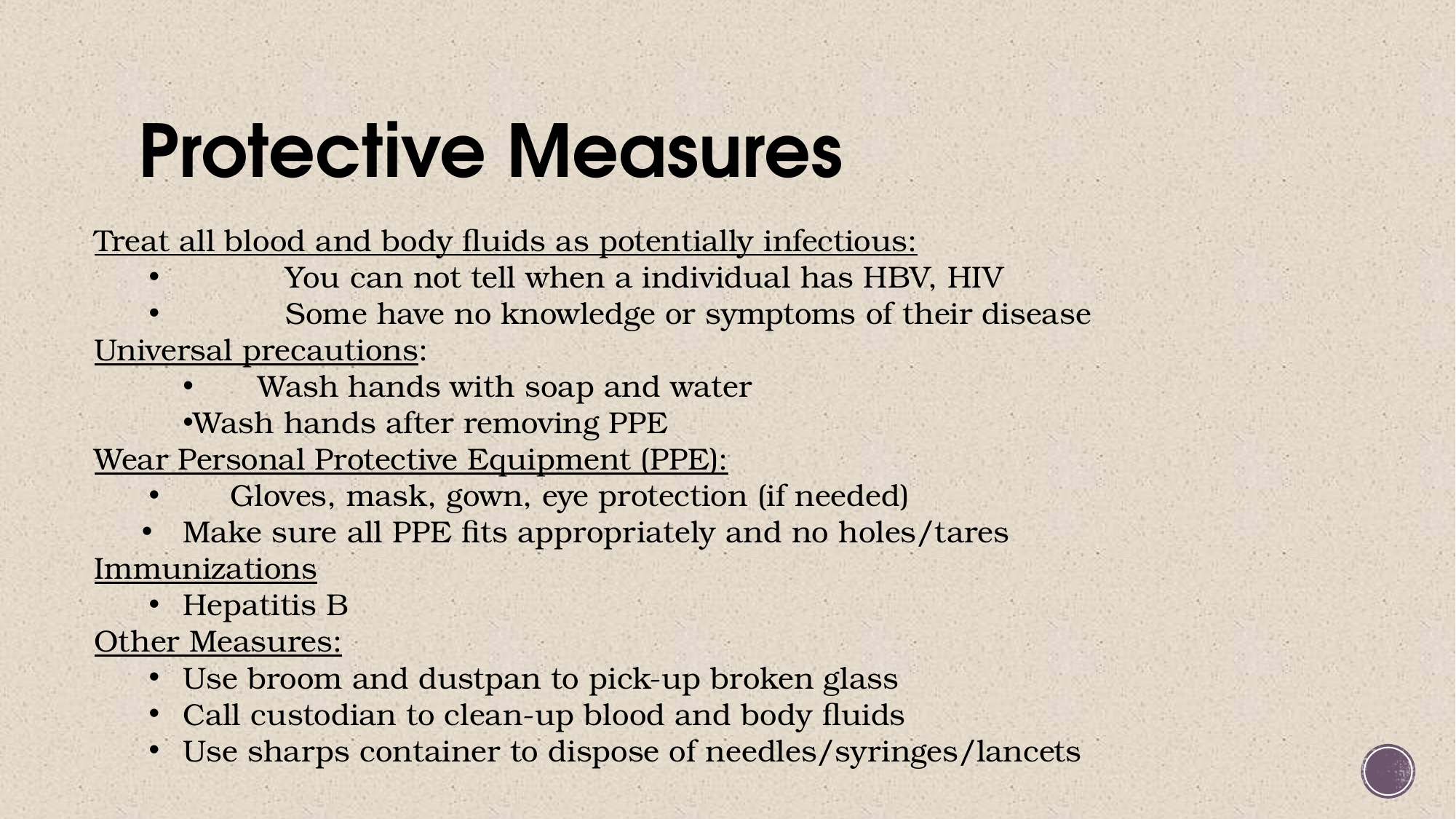

# Protective Measures
Treat all blood and body fluids as potentially infectious:
	You can not tell when a individual has HBV, HIV
	Some have no knowledge or symptoms of their disease
Universal precautions:
	Wash hands with soap and water
Wash hands after removing PPE
Wear Personal Protective Equipment (PPE):
	Gloves, mask, gown, eye protection (if needed)
Make sure all PPE fits appropriately and no holes/tares
Immunizations
Hepatitis B
Other Measures:
Use broom and dustpan to pick-up broken glass
Call custodian to clean-up blood and body fluids
Use sharps container to dispose of needles/syringes/lancets